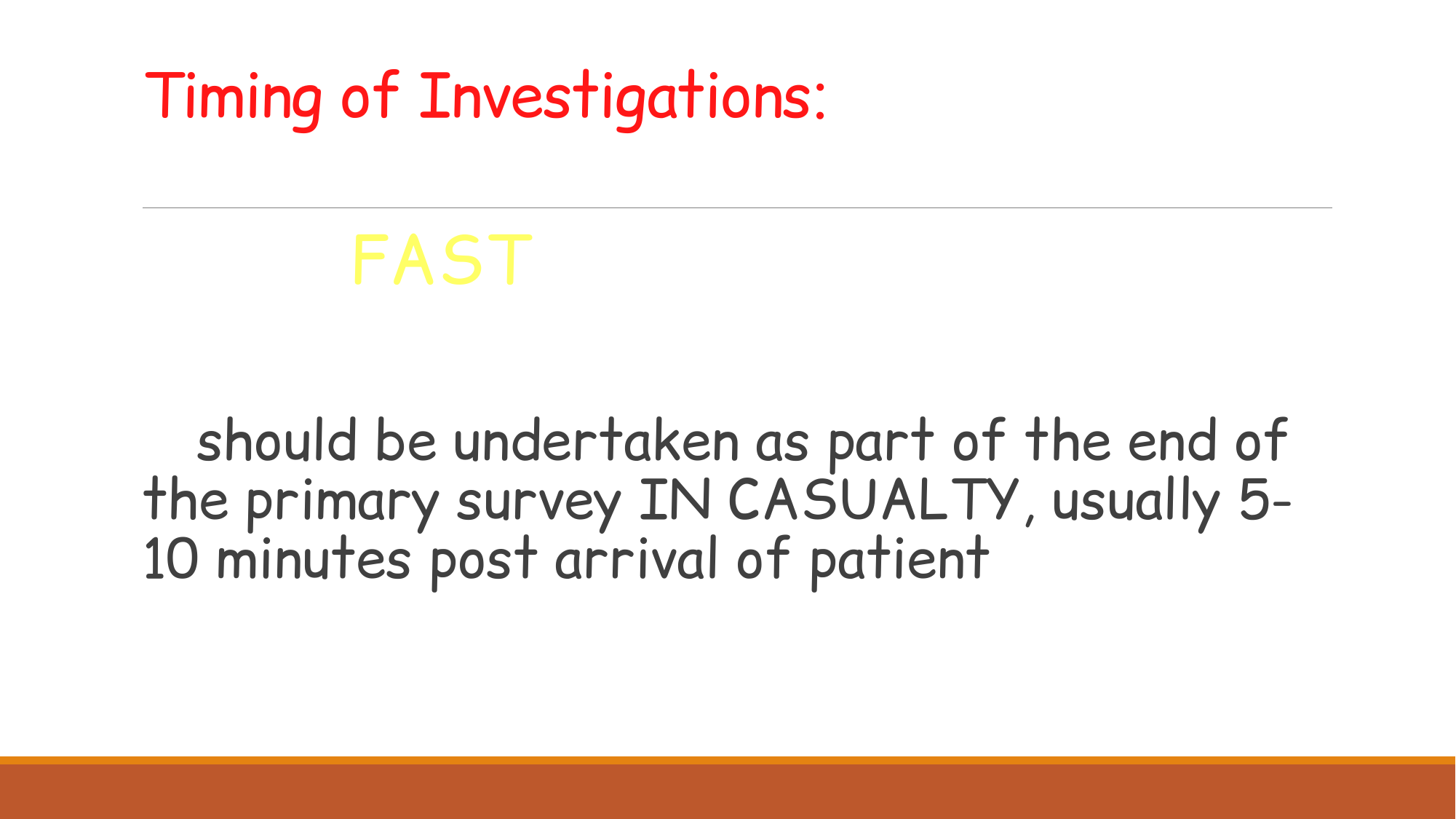

# Timing of Investigations:
                        FAST

    should be undertaken as part of the end of the primary survey IN CASUALTY, usually 5-10 minutes post arrival of patient